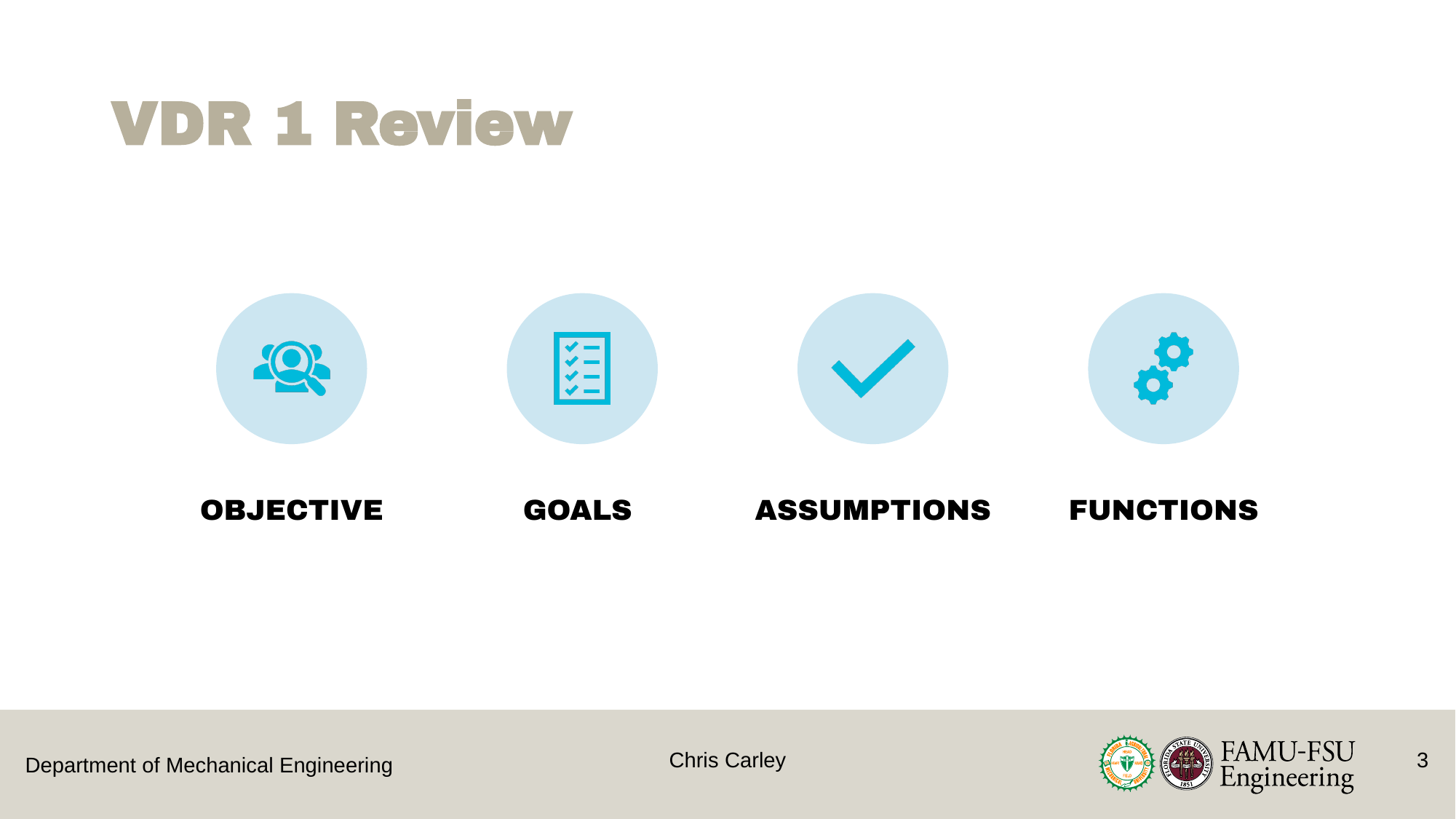

# VDR 1 Review
Objective
Goals
Assumptions
Functions
Chris Carley
3